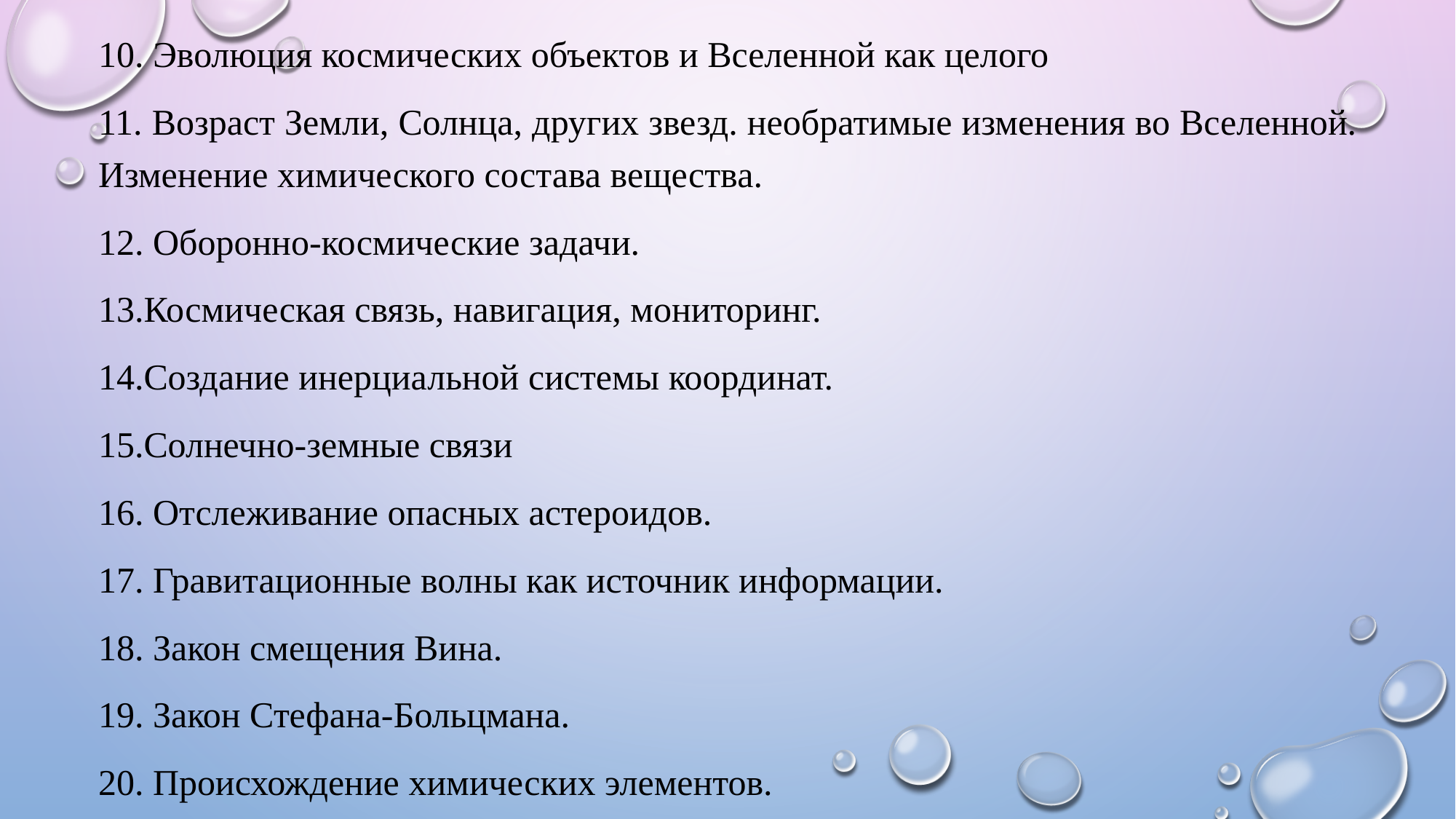

10. Эволюция космических объектов и Вселенной как целого
11. Возраст Земли, Солнца, других звезд. необратимые изменения во Вселенной. Изменение химического состава вещества.
12. Оборонно-космические задачи.
13.Космическая связь, навигация, мониторинг.
14.Создание инерциальной системы координат.
15.Солнечно-земные связи
16. Отслеживание опасных астероидов.
17. Гравитационные волны как источник информации.
18. Закон смещения Вина.
19. Закон Стефана-Больцмана.
20. Происхождение химических элементов.